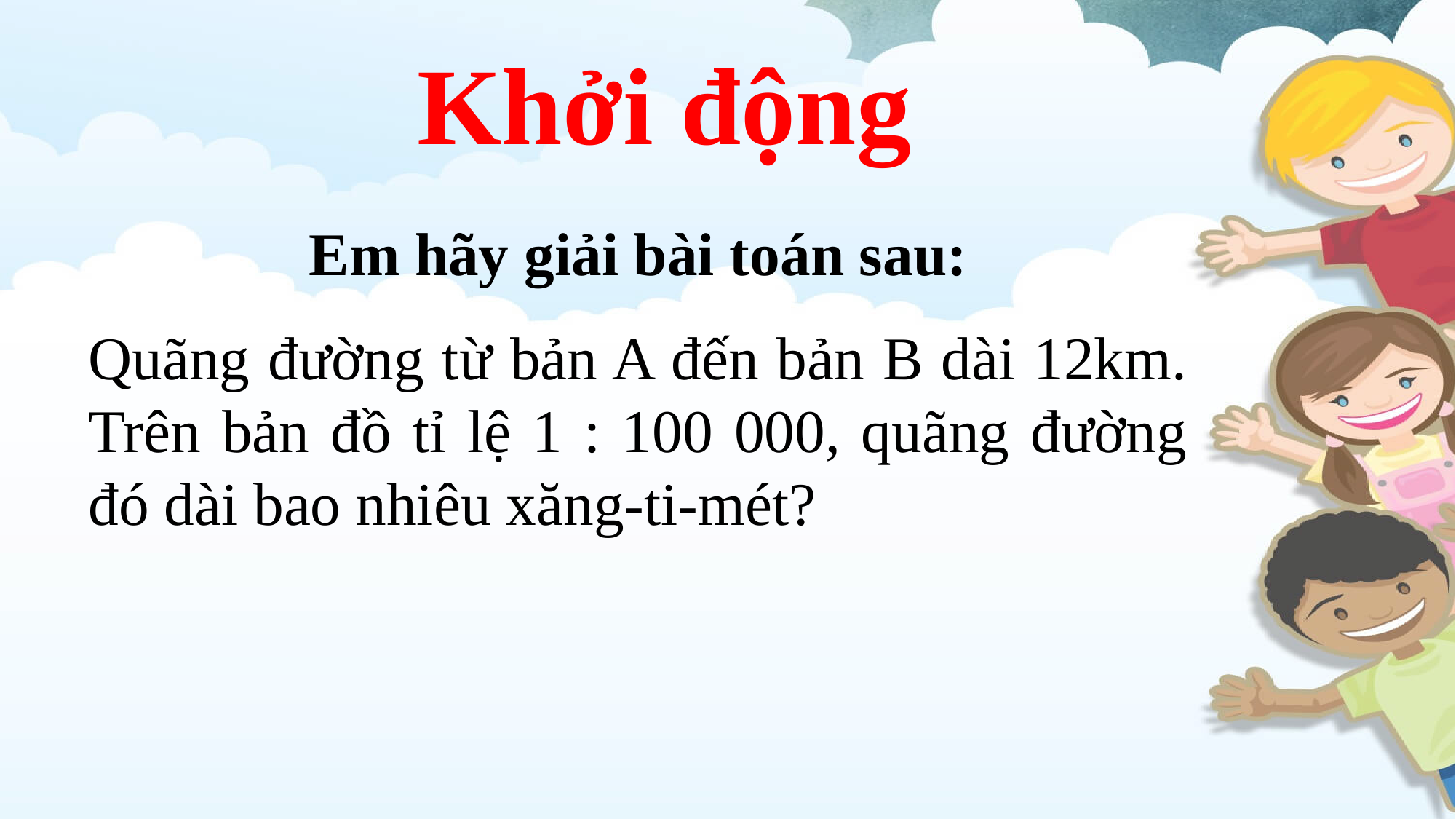

Khởi động
Em hãy giải bài toán sau:
Quãng đường từ bản A đến bản B dài 12km. Trên bản đồ tỉ lệ 1 : 100 000, quãng đường đó dài bao nhiêu xăng-ti-mét?